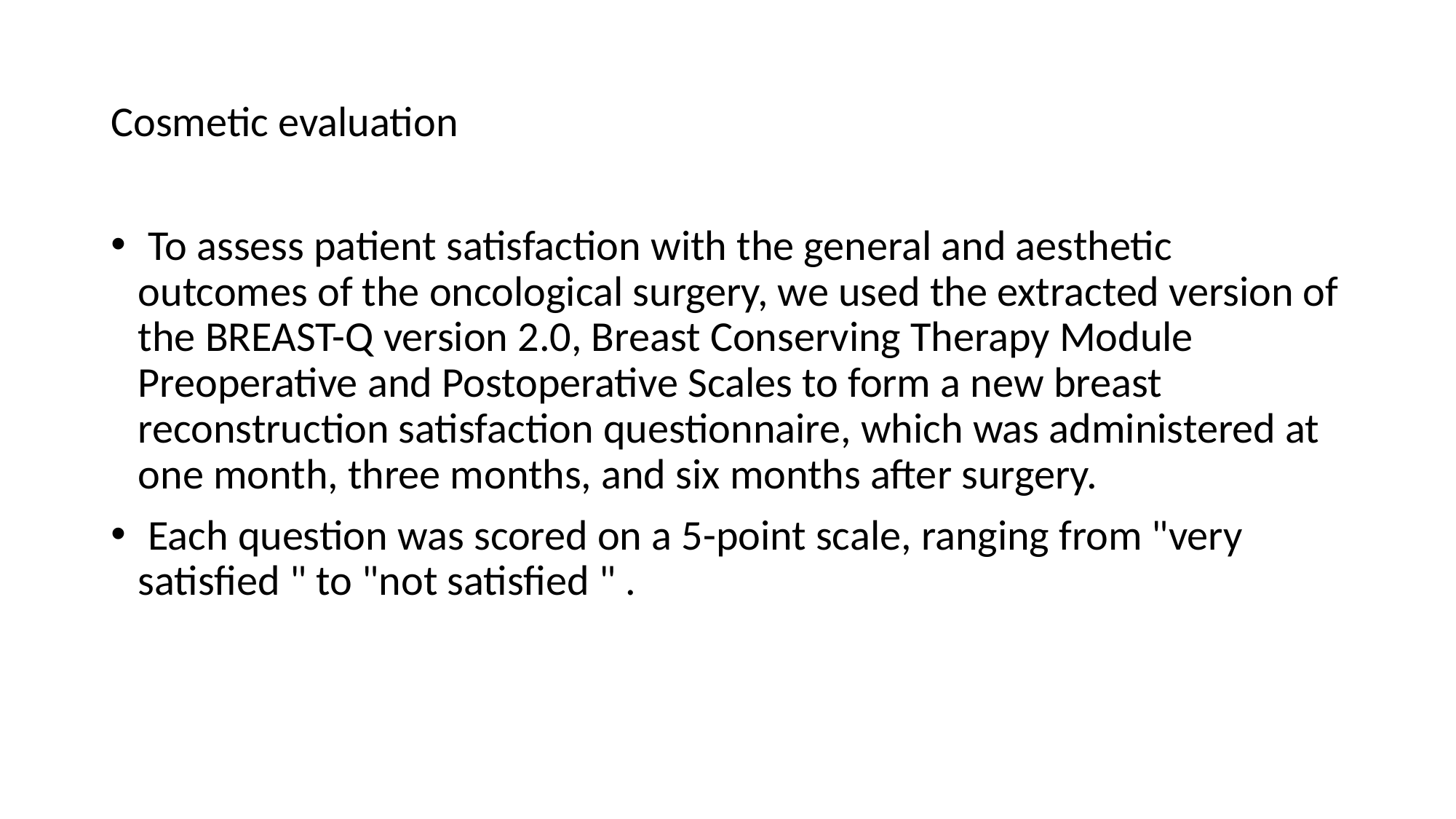

# Cosmetic evaluation
 To assess patient satisfaction with the general and aesthetic outcomes of the oncological surgery, we used the extracted version of the BREAST-Q version 2.0, Breast Conserving Therapy Module Preoperative and Postoperative Scales to form a new breast reconstruction satisfaction questionnaire, which was administered at one month, three months, and six months after surgery.
 Each question was scored on a 5-point scale, ranging from "very satisfied " to "not satisfied " .